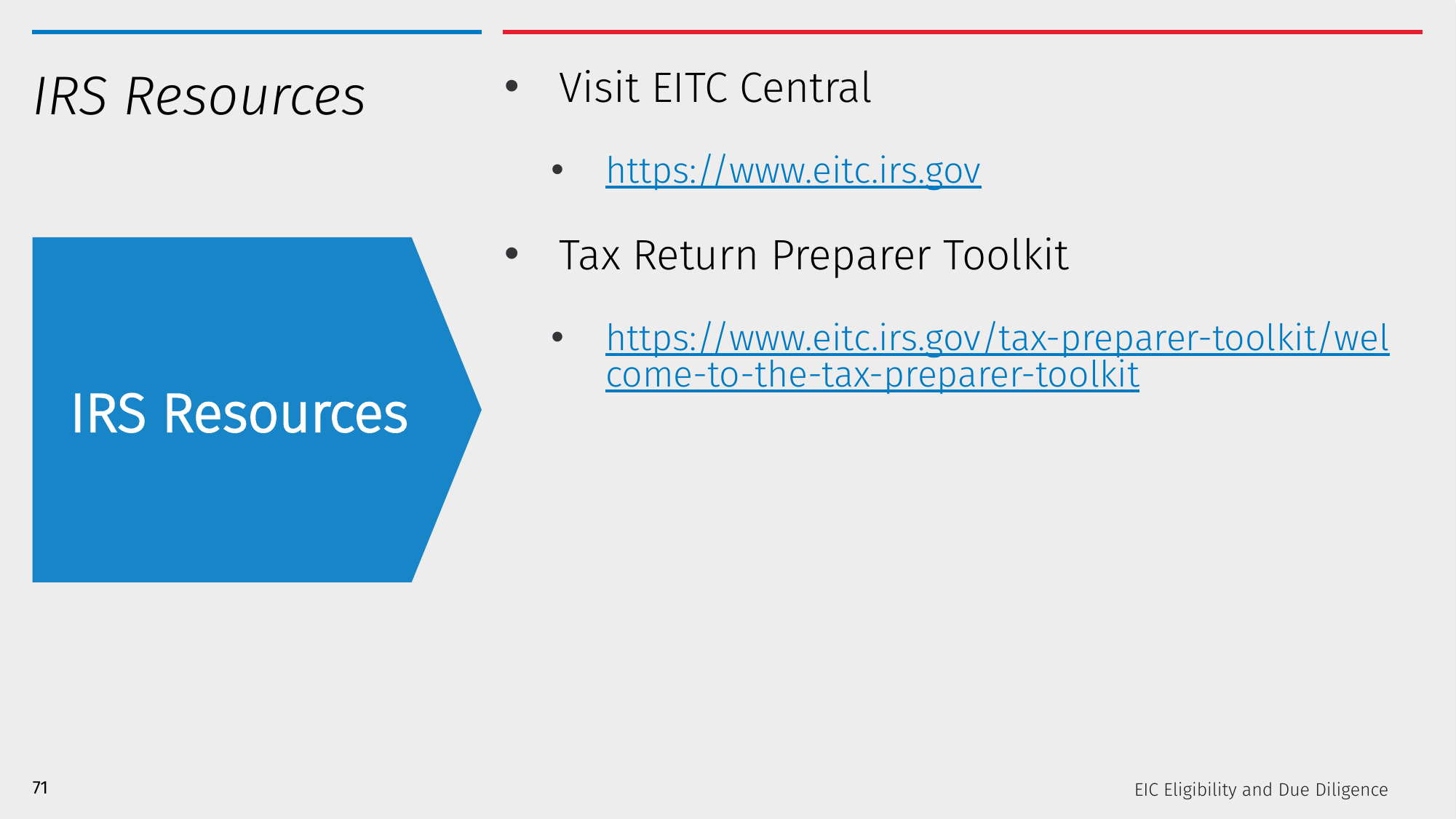

Visit EITC Central
https://www.eitc.irs.gov
Tax Return Preparer Toolkit
https://www.eitc.irs.gov/tax-preparer-toolkit/welcome-to-the-tax-preparer-toolkit

# IRS Resources
IRS Resources
71